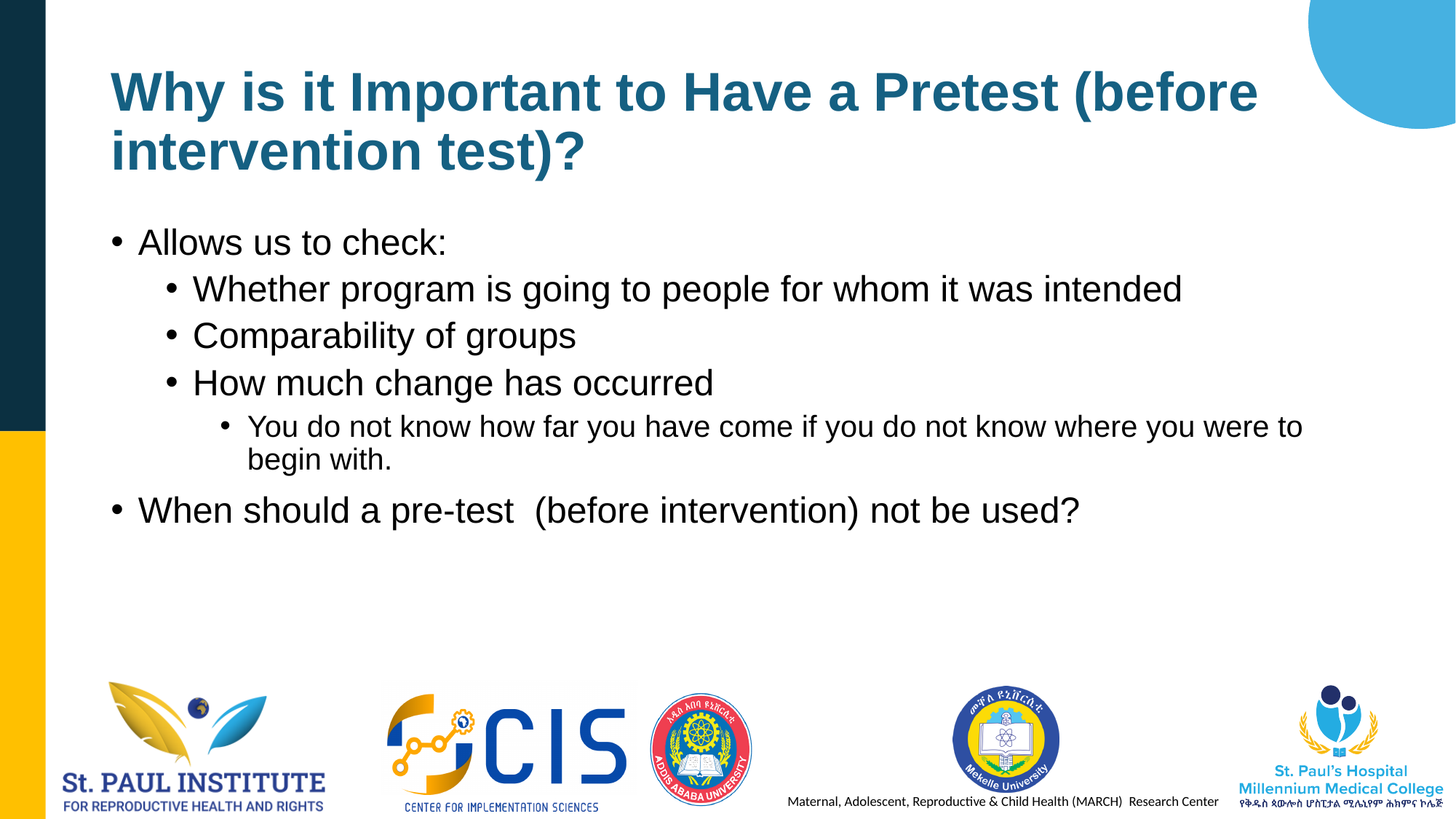

# Why is it Important to Have a Pretest (before intervention test)?
Allows us to check:
Whether program is going to people for whom it was intended
Comparability of groups
How much change has occurred
You do not know how far you have come if you do not know where you were to begin with.
When should a pre-test  (before intervention) not be used?